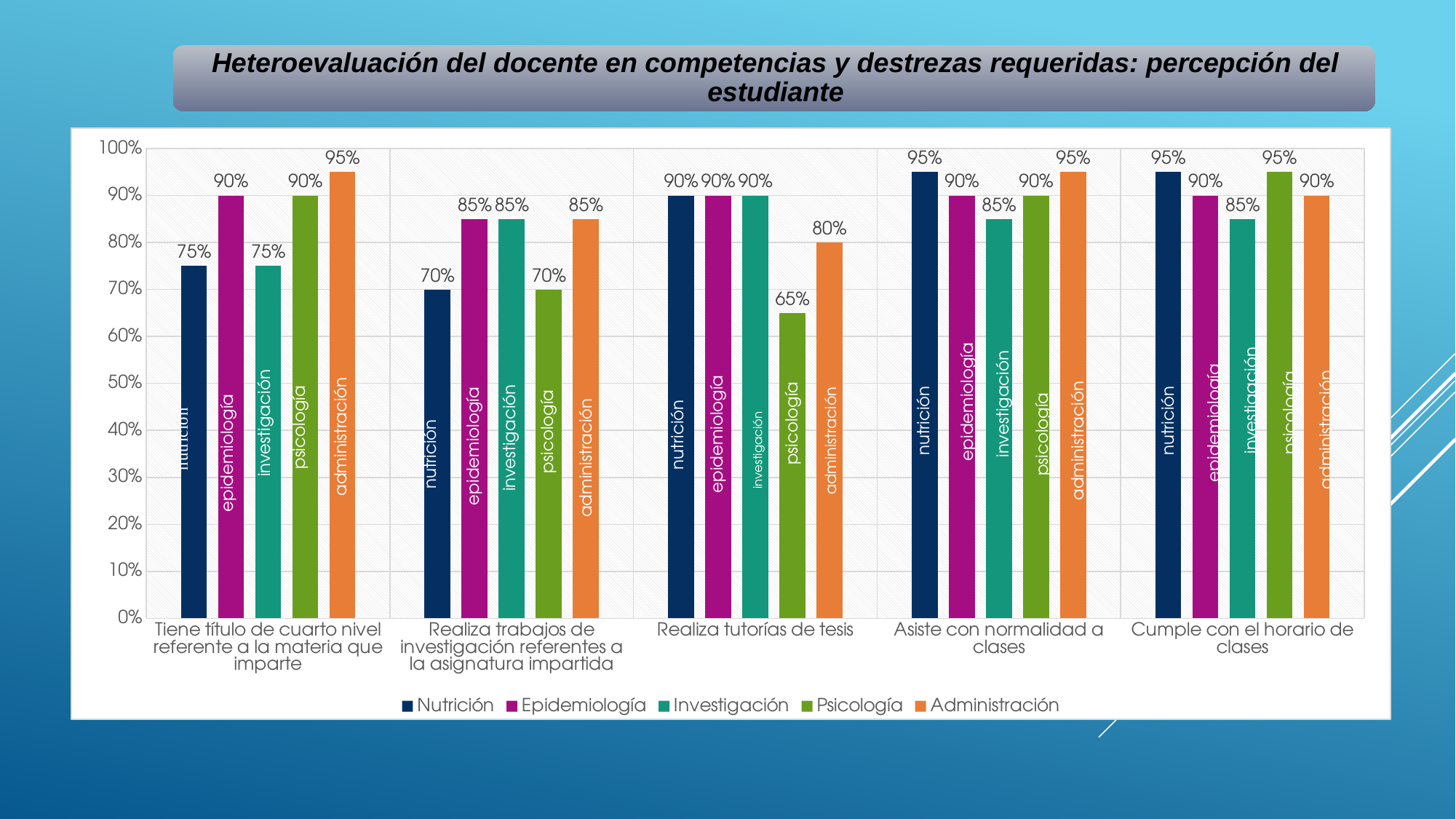

Heteroevaluación del docente en competencias y destrezas requeridas: percepción del estudiante

### Chart

| Category | Nutrición | Epidemiología | Investigación | Psicología | Administración |
|---|---|---|---|---|---|
| Tiene título de cuarto nivel referente a la materia que imparte | 0.75 | 0.9 | 0.75 | 0.9 | 0.95 |
| Realiza trabajos de investigación referentes a la asignatura impartida | 0.7 | 0.85 | 0.85 | 0.7 | 0.85 |
| Realiza tutorías de tesis | 0.9 | 0.9 | 0.9 | 0.65 | 0.8 |
| Asiste con normalidad a clases | 0.95 | 0.9 | 0.85 | 0.9 | 0.95 |
| Cumple con el horario de clases | 0.95 | 0.9 | 0.85 | 0.95 | 0.9 |
investigación
epidemiología
nutrición
nutrición
investigación
psicología
nutrición
epidemiología
investigación
psicología
psicología
administración
psicología
psicología
epidemiología
nutrición
administración
investigación
administración
administración
epidemiología
investigación
epidemiología
administración